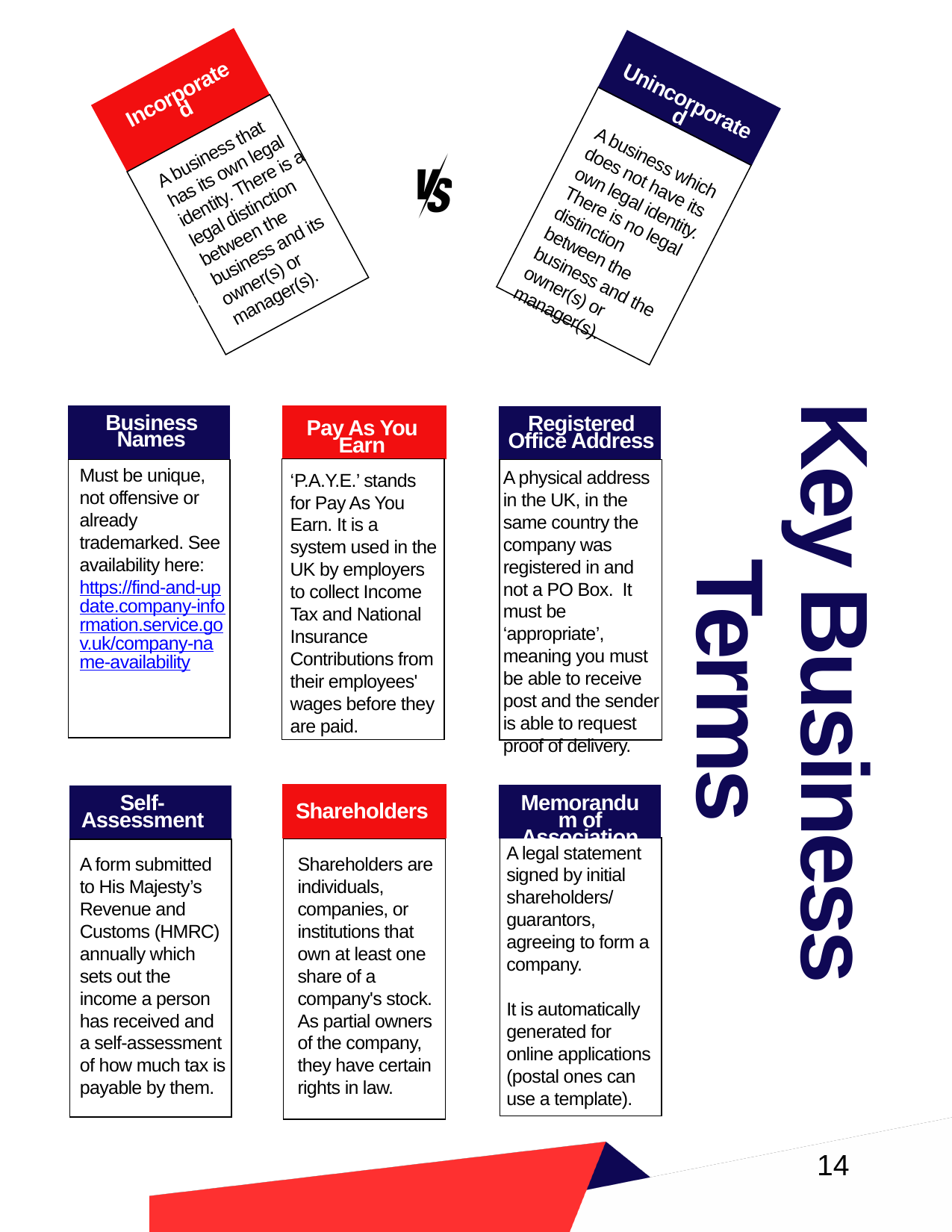

Key business terms

Incorporated

Unincorporated

A business that has its own legal identity. There is a legal distinction between the business and its owner(s) or manager(s).
A business which does not have its own legal identity. There is no legal distinction between the business and the owner(s) or manager(s).

Corporation Tax

Business Names
Registered Office Address
Pay As You Earn

Must be unique, not offensive or already trademarked. See availability here: https://find-and-update.company-information.service.gov.uk/company-name-availability
A physical address in the UK, in the same country the company was registered in and not a PO Box.  It must be ‘appropriate’, meaning you must be able to receive post and the sender is able to request proof of delivery.
‘P.A.Y.E.’ stands for Pay As You Earn. It is a system used in the UK by employers to collect Income Tax and National Insurance Contributions from their employees' wages before they are paid.
Articles of Association
Key Business Terms

Self-Assessment
Memorandum of Association
Shareholders

A legal statement signed by initial shareholders/ guarantors, agreeing to form a company.

It is automatically generated for online applications (postal ones can use a template).
Shareholders are individuals, companies, or institutions that own at least one share of a company's stock. As partial owners of the company, they have certain rights in law.
A form submitted to His Majesty’s Revenue and Customs (HMRC) annually which sets out the income a person has received and a self-assessment of how much tax is payable by them.

14